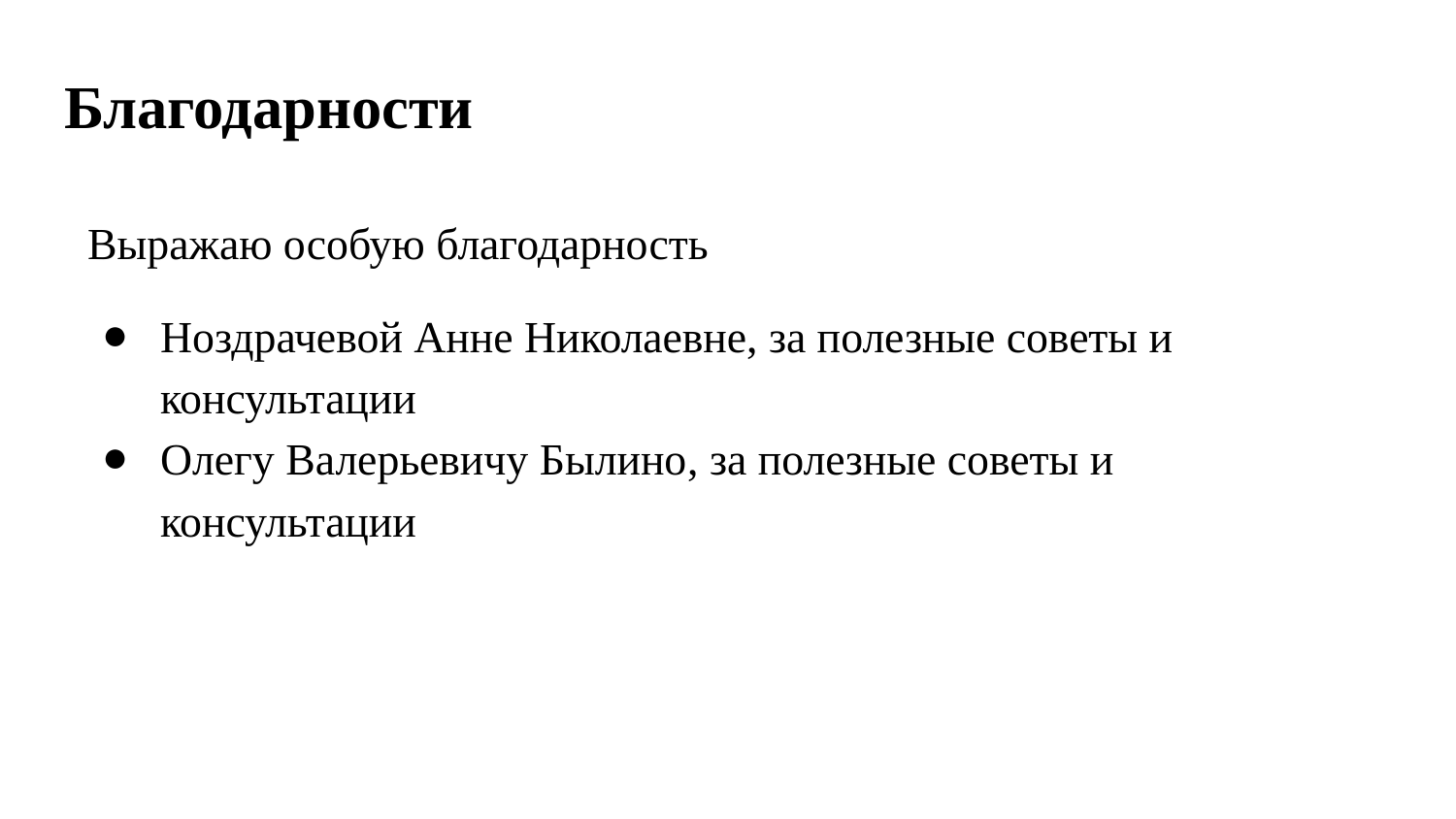

# Благодарности
Выражаю особую благодарность
Ноздрачевой Анне Николаевне, за полезные советы и консультации
Олегу Валерьевичу Былино, за полезные советы и консультации